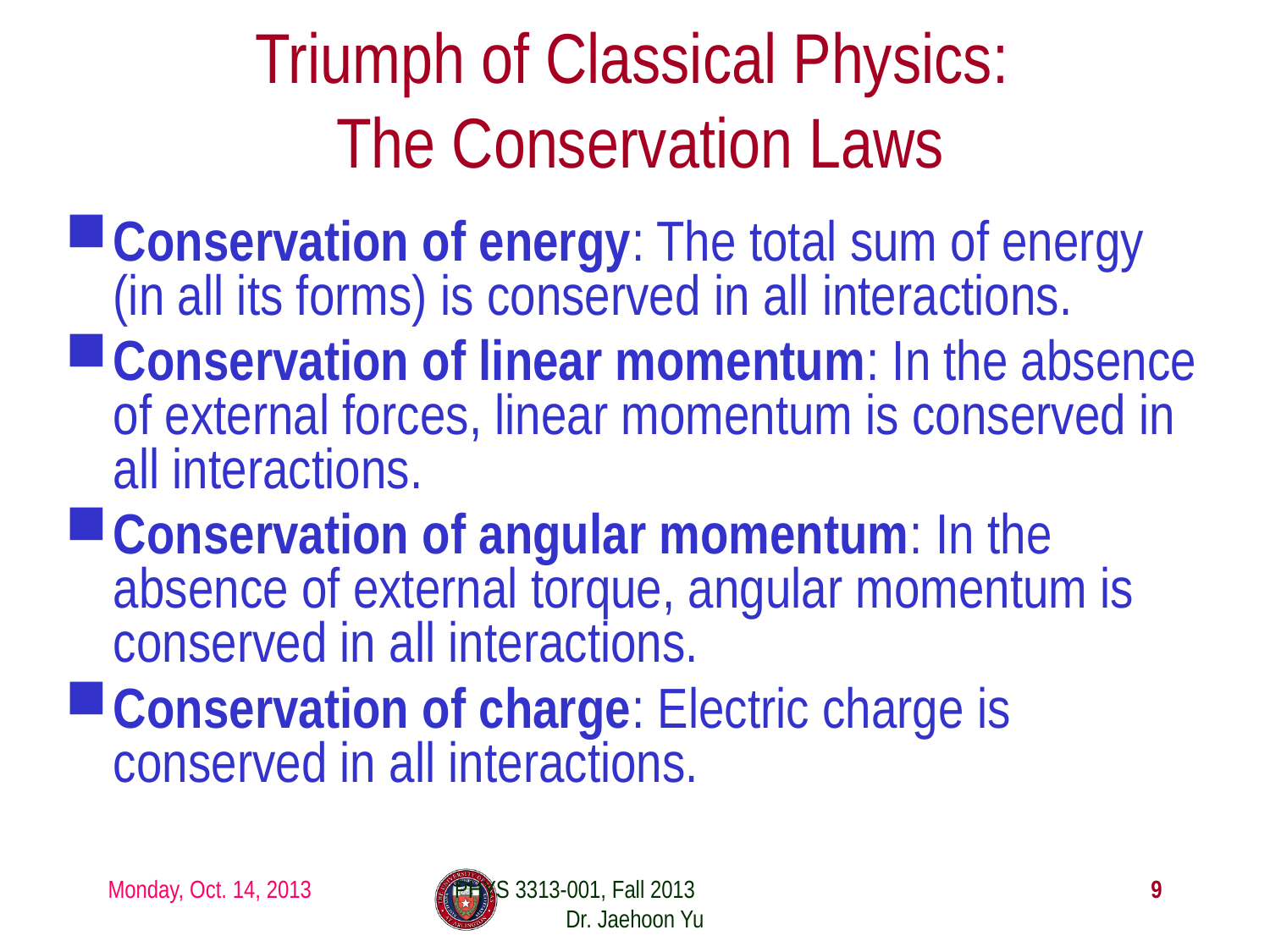

# Triumph of Classical Physics: The Conservation Laws
Conservation of energy: The total sum of energy (in all its forms) is conserved in all interactions.
Conservation of linear momentum: In the absence of external forces, linear momentum is conserved in all interactions.
Conservation of angular momentum: In the absence of external torque, angular momentum is conserved in all interactions.
Conservation of charge: Electric charge is conserved in all interactions.
Monday, Oct. 14, 2013
PHYS 3313-001, Fall 2013                      Dr. Jaehoon Yu
9